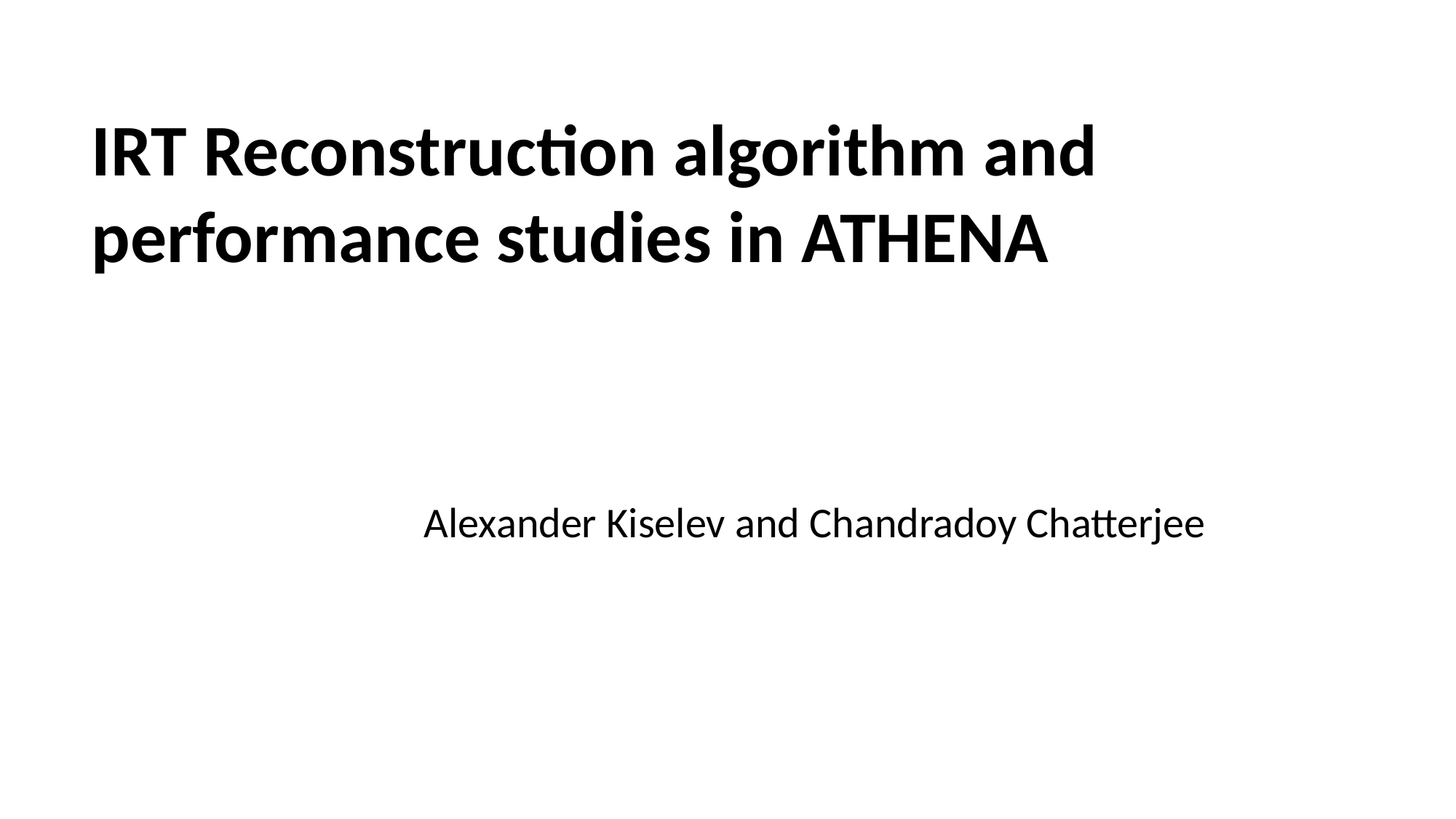

IRT Reconstruction algorithm and performance studies in ATHENA
Alexander Kiselev and Chandradoy Chatterjee